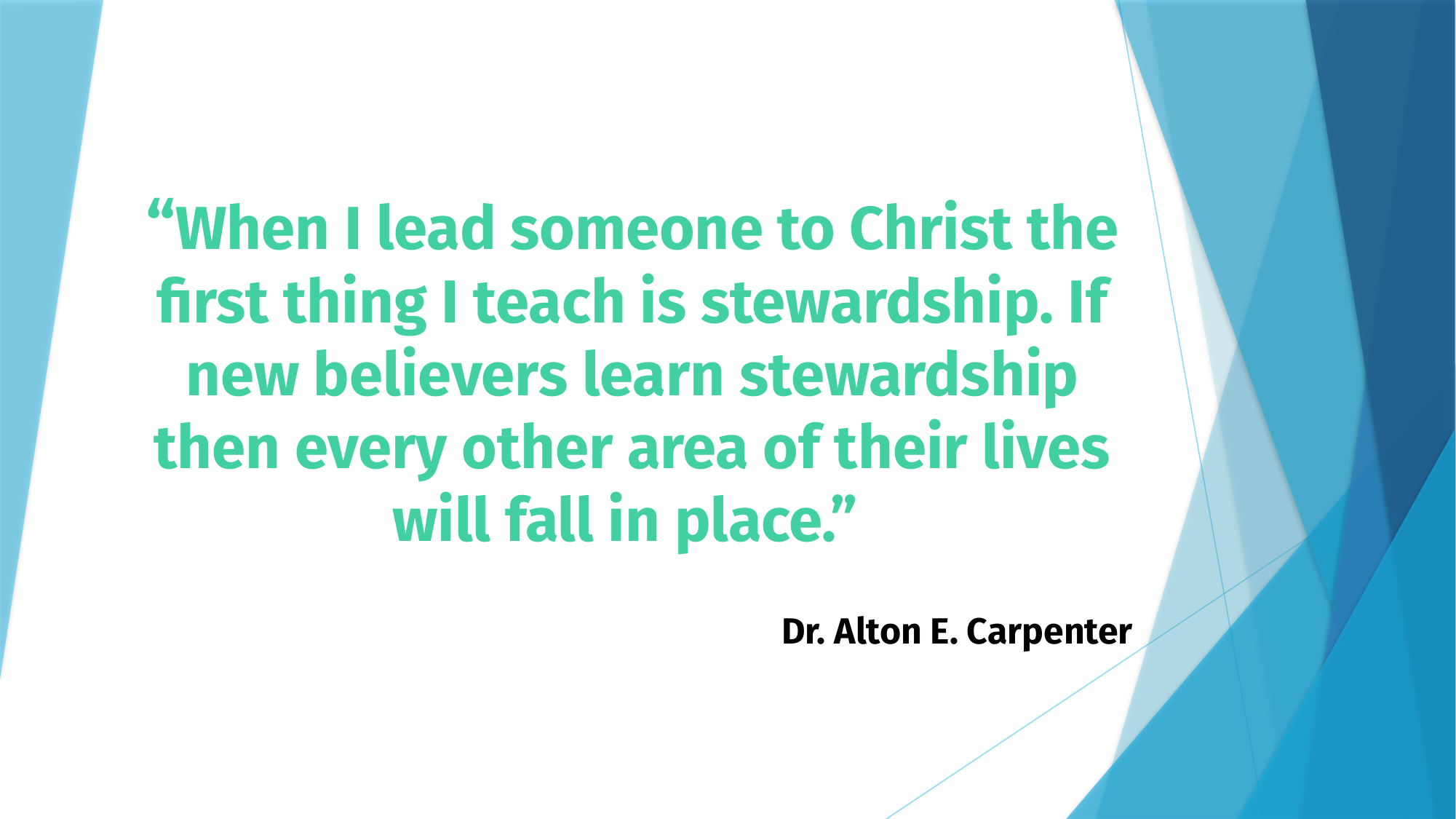

# “When I lead someone to Christ the first thing I teach is stewardship. If new believers learn stewardship then every other area of their lives will fall in place.”
Dr. Alton E. Carpenter